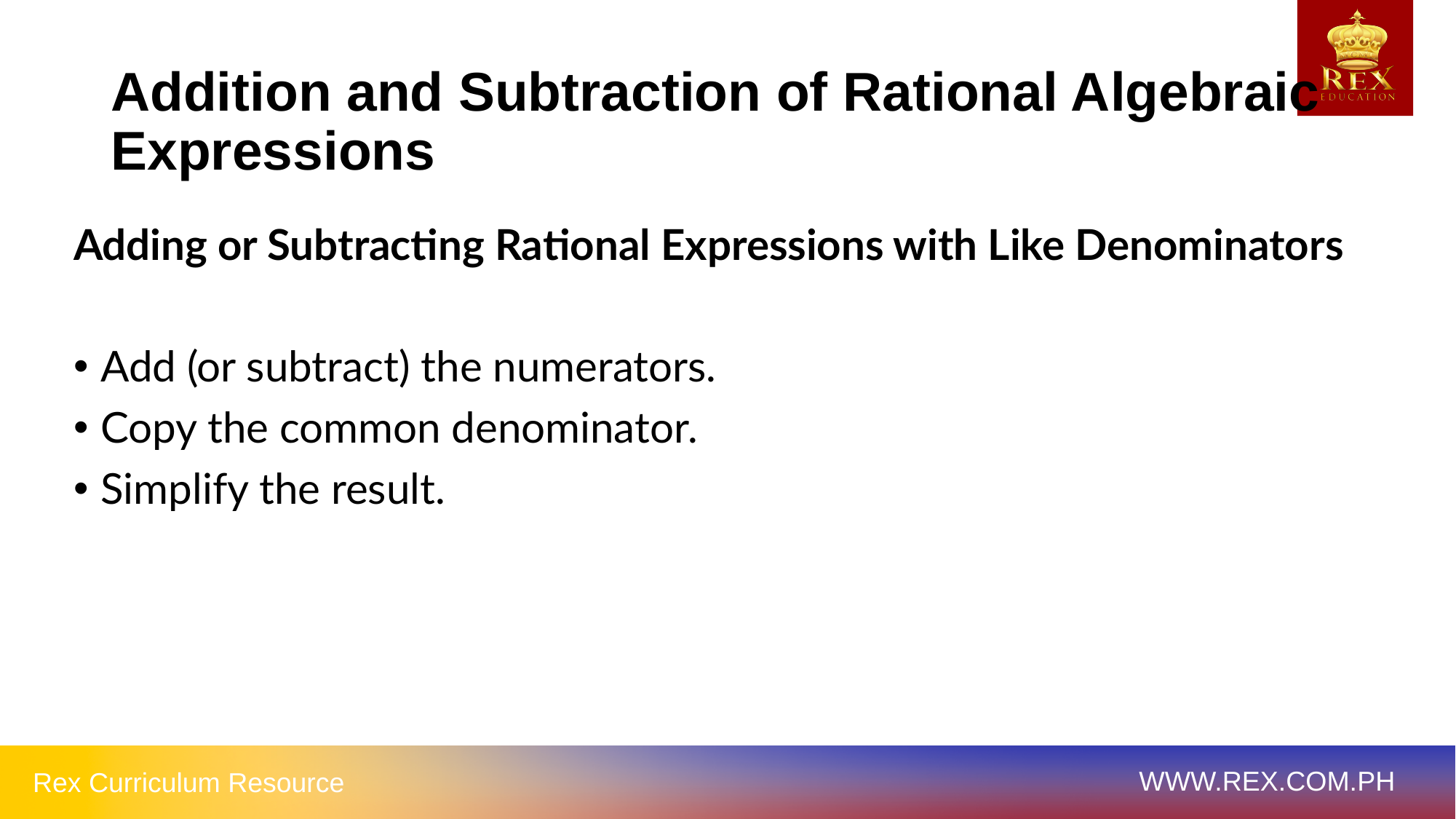

# Addition and Subtraction of Rational Algebraic Expressions
Adding or Subtracting Rational Expressions with Like Denominators

Add (or subtract) the numerators.
Copy the common denominator.
Simplify the result.